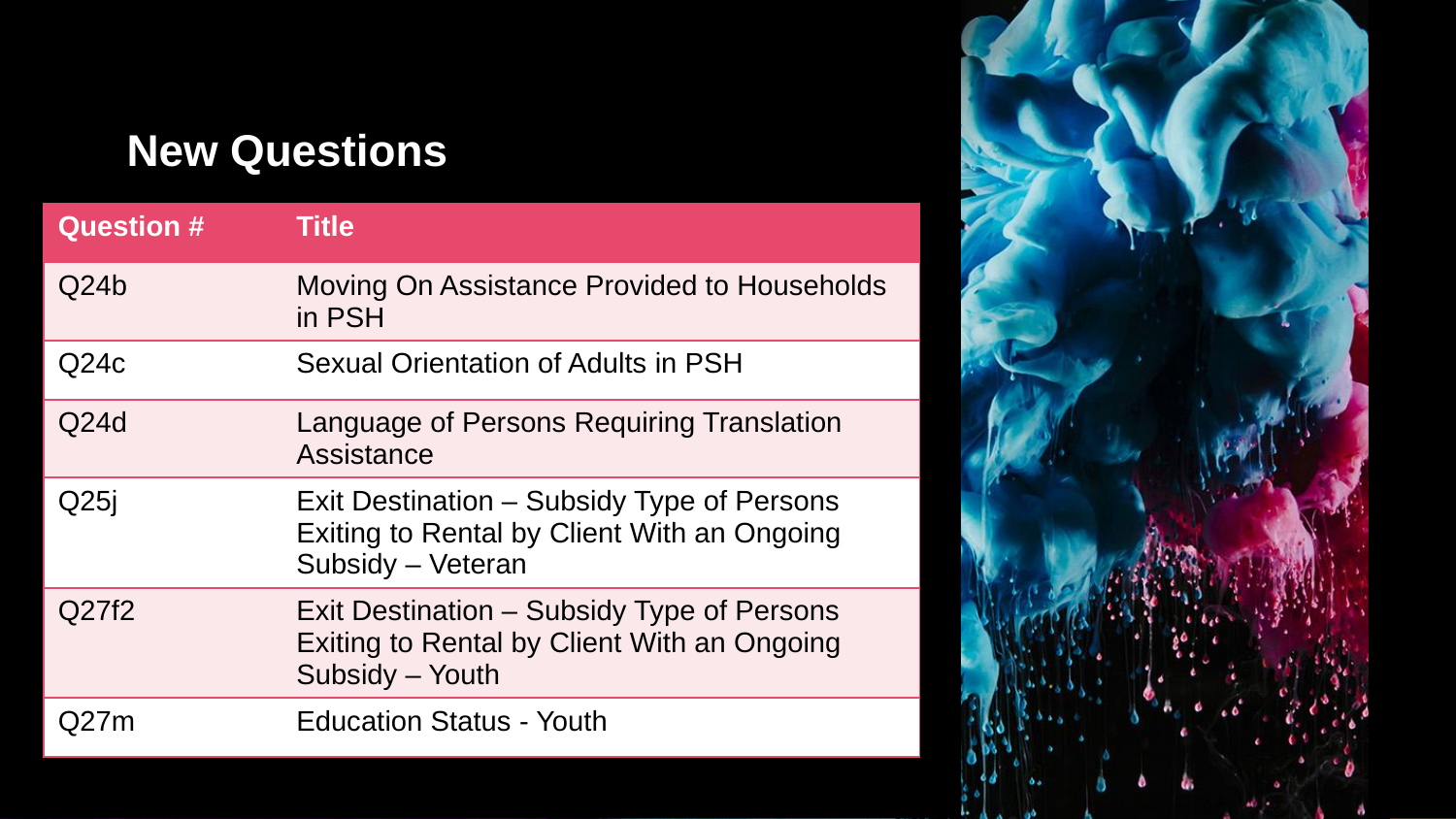

# New Questions
| Question # | Title |
| --- | --- |
| Q24b | Moving On Assistance Provided to Households in PSH |
| Q24c | Sexual Orientation of Adults in PSH |
| Q24d | Language of Persons Requiring Translation Assistance |
| Q25j | Exit Destination – Subsidy Type of Persons Exiting to Rental by Client With an Ongoing Subsidy – Veteran |
| Q27f2 | Exit Destination – Subsidy Type of Persons Exiting to Rental by Client With an Ongoing Subsidy – Youth |
| Q27m | Education Status - Youth |